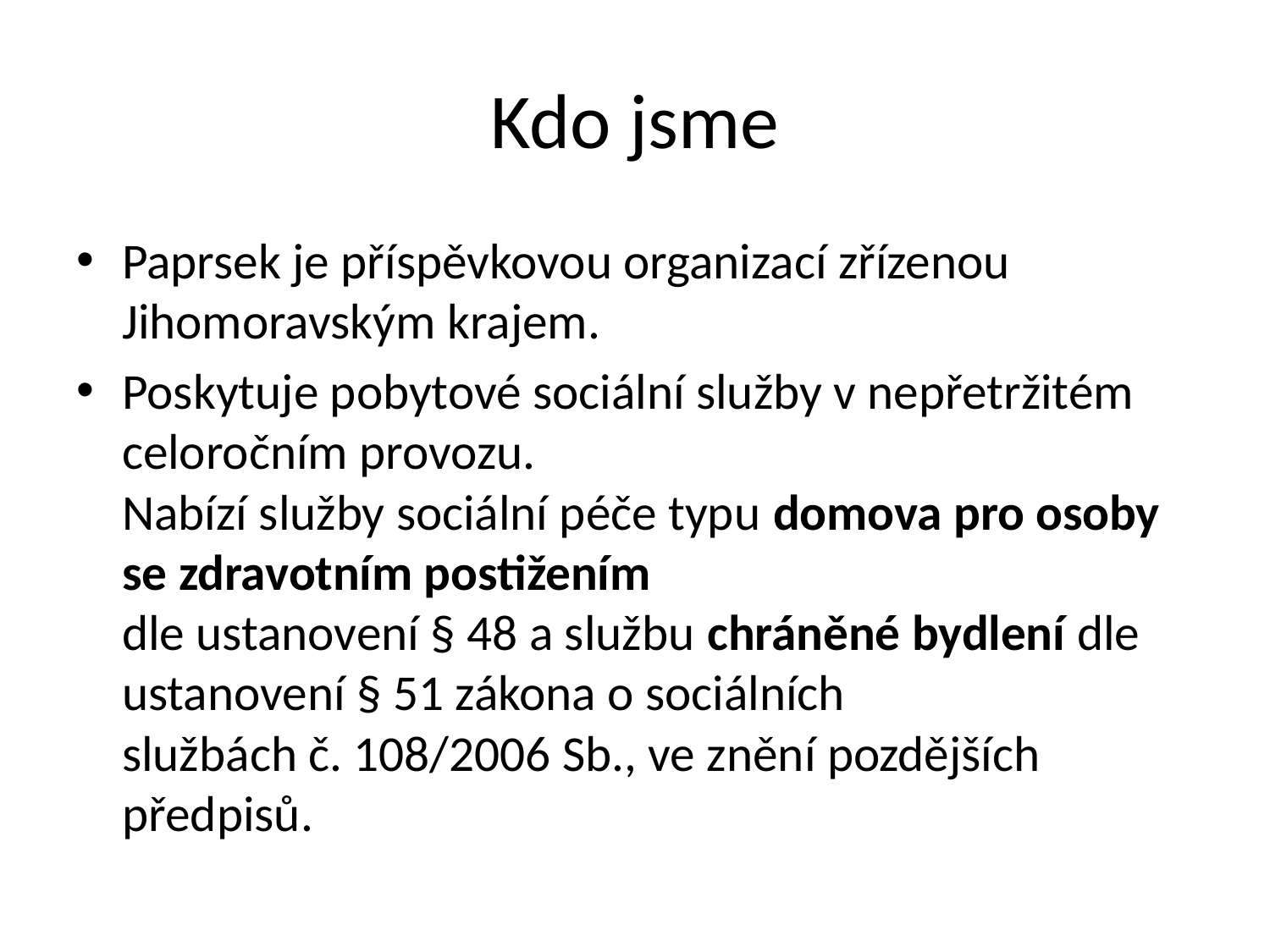

# Kdo jsme
Paprsek je příspěvkovou organizací zřízenou Jihomoravským krajem.
Poskytuje pobytové sociální služby v nepřetržitém celoročním provozu.
Nabízí služby sociální péče typu domova pro osoby se zdravotním postižením
dle ustanovení § 48 a službu chráněné bydlení dle ustanovení § 51 zákona o sociálních
službách č. 108/2006 Sb., ve znění pozdějších předpisů.